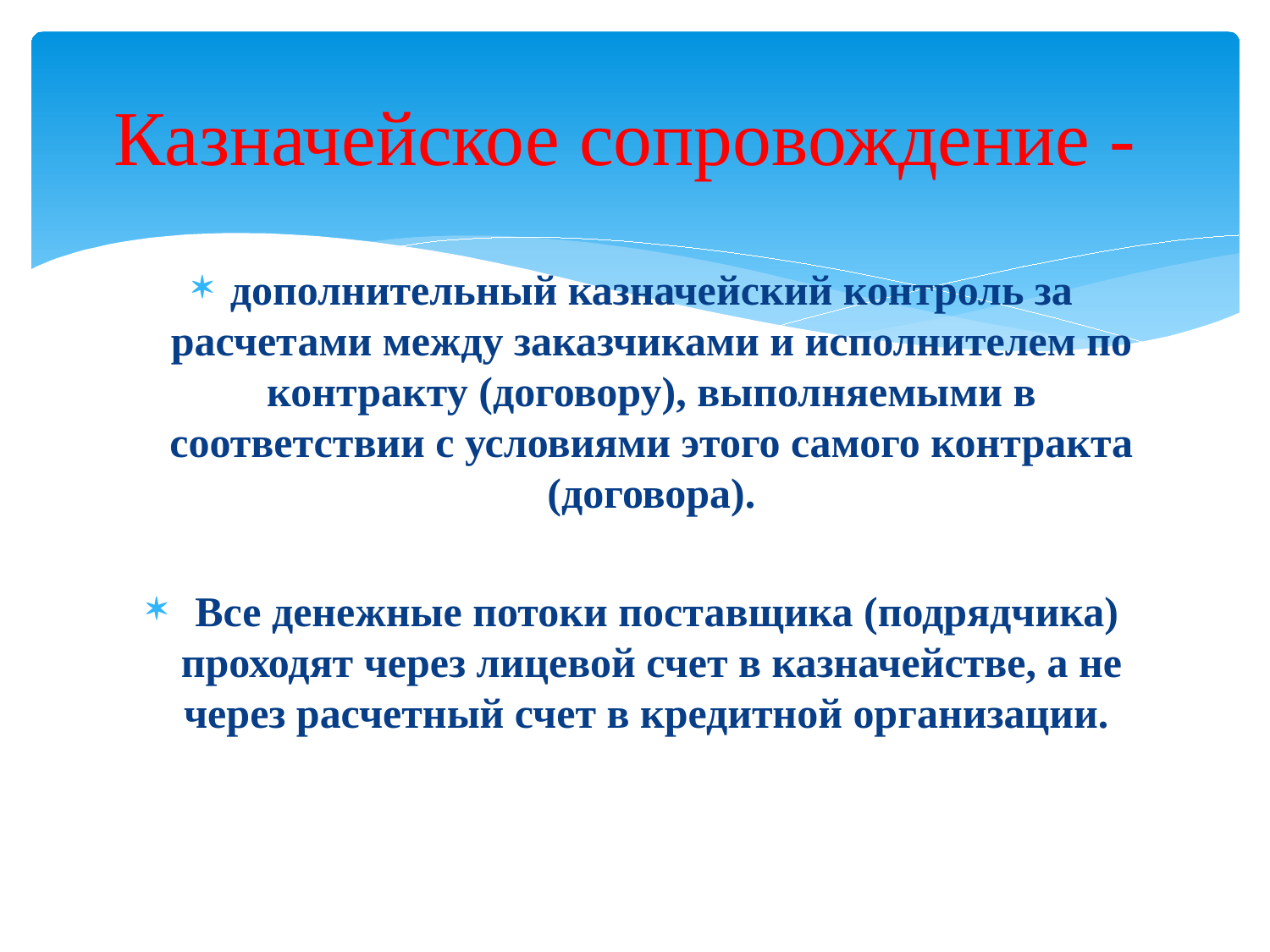

# Казначейское сопровождение -
дополнительный казначейский контроль за расчетами между заказчиками и исполнителем по контракту (договору), выполняемыми в соответствии с условиями этого самого контракта (договора).

 Все денежные потоки поставщика (подрядчика) проходят через лицевой счет в казначействе, а не через расчетный счет в кредитной организации.